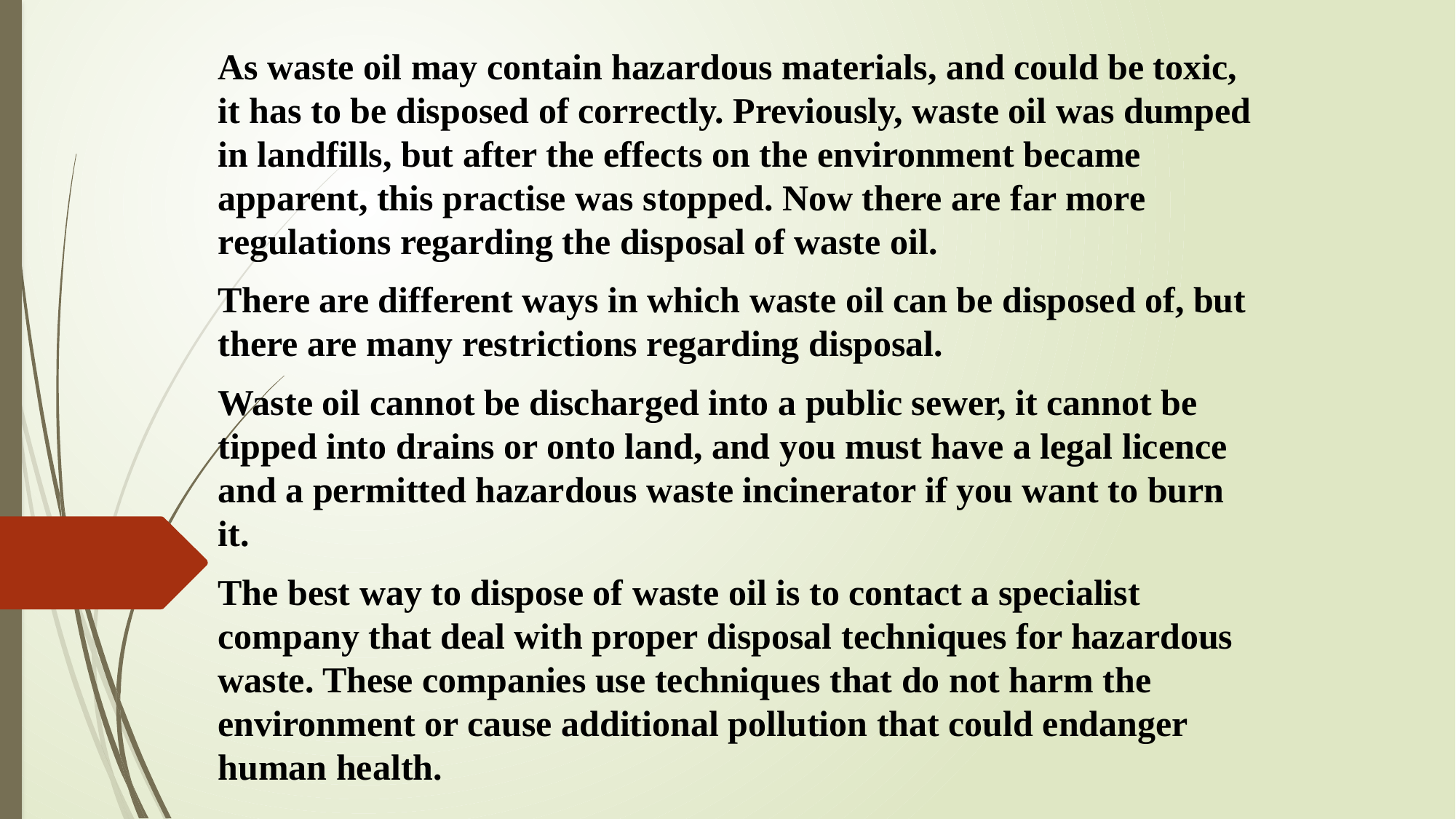

As waste oil may contain hazardous materials, and could be toxic, it has to be disposed of correctly. Previously, waste oil was dumped in landfills, but after the effects on the environment became apparent, this practise was stopped. Now there are far more regulations regarding the disposal of waste oil.
There are different ways in which waste oil can be disposed of, but there are many restrictions regarding disposal.
Waste oil cannot be discharged into a public sewer, it cannot be tipped into drains or onto land, and you must have a legal licence and a permitted hazardous waste incinerator if you want to burn it.
The best way to dispose of waste oil is to contact a specialist company that deal with proper disposal techniques for hazardous waste. These companies use techniques that do not harm the environment or cause additional pollution that could endanger human health.